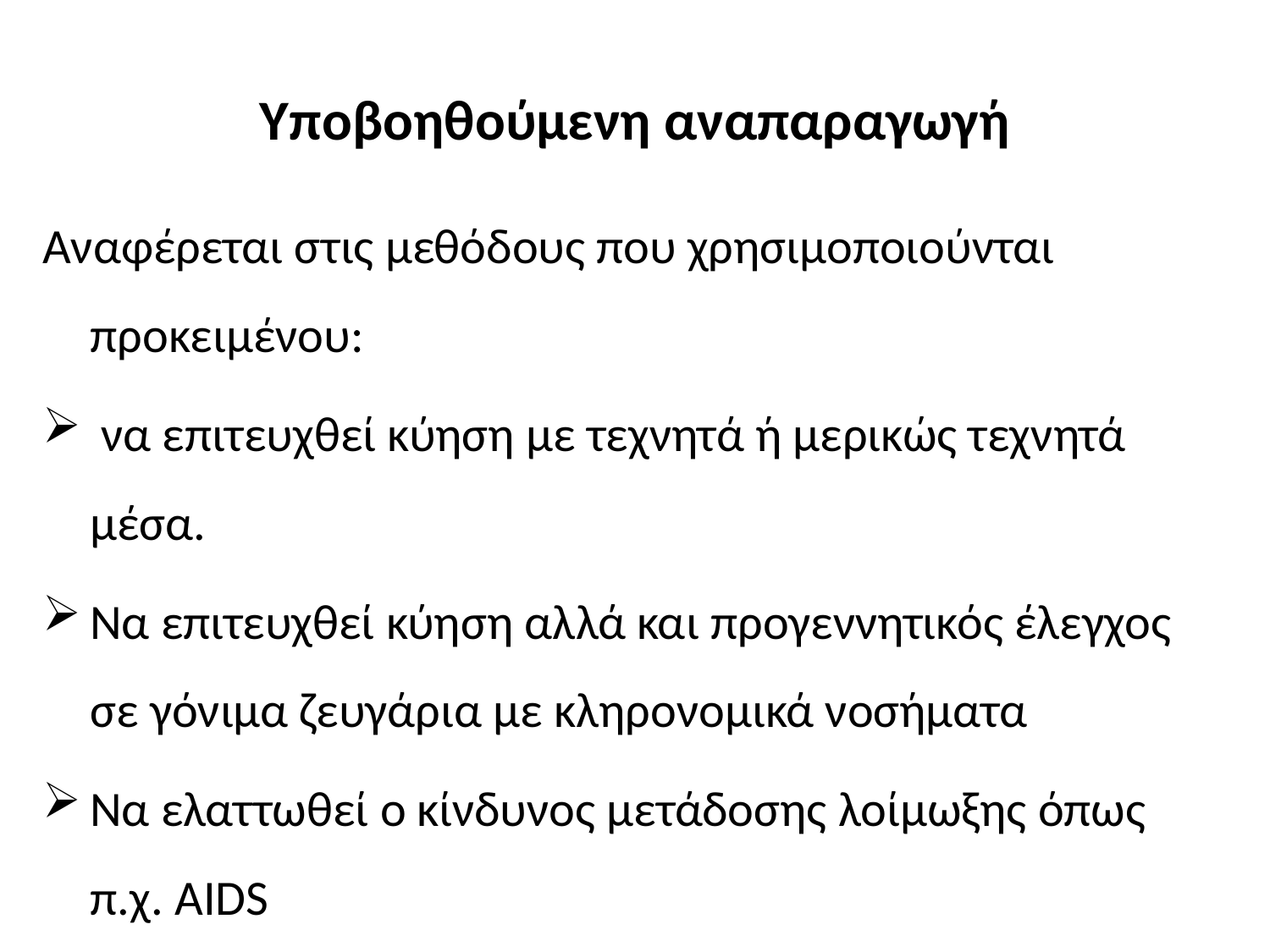

# Υποβοηθούμενη αναπαραγωγή
Αναφέρεται στις μεθόδους που χρησιμοποιούνται προκειμένου:
 να επιτευχθεί κύηση με τεχνητά ή μερικώς τεχνητά μέσα.
Να επιτευχθεί κύηση αλλά και προγεννητικός έλεγχος σε γόνιμα ζευγάρια με κληρονομικά νοσήματα
Να ελαττωθεί ο κίνδυνος μετάδοσης λοίμωξης όπως π.χ. AIDS